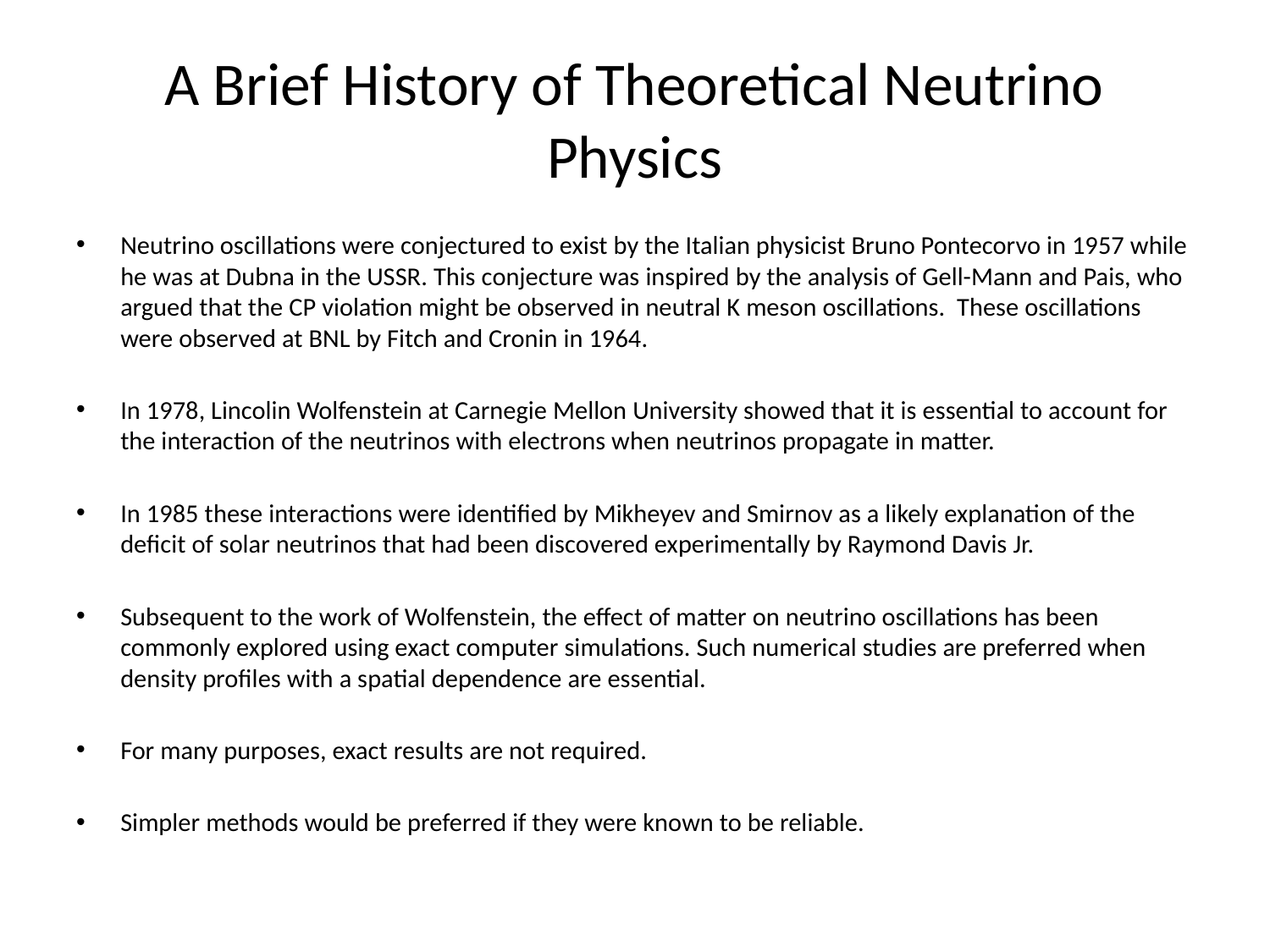

# A Brief History of Theoretical Neutrino Physics
Neutrino oscillations were conjectured to exist by the Italian physicist Bruno Pontecorvo in 1957 while he was at Dubna in the USSR. This conjecture was inspired by the analysis of Gell-Mann and Pais, who argued that the CP violation might be observed in neutral K meson oscillations.  These oscillations were observed at BNL by Fitch and Cronin in 1964.

In 1978, Lincolin Wolfenstein at Carnegie Mellon University showed that it is essential to account for the interaction of the neutrinos with electrons when neutrinos propagate in matter.

In 1985 these interactions were identified by Mikheyev and Smirnov as a likely explanation of the deficit of solar neutrinos that had been discovered experimentally by Raymond Davis Jr.

Subsequent to the work of Wolfenstein, the effect of matter on neutrino oscillations has been  commonly explored using exact computer simulations. Such numerical studies are preferred when density profiles with a spatial dependence are essential.

For many purposes, exact results are not required.

Simpler methods would be preferred if they were known to be reliable.